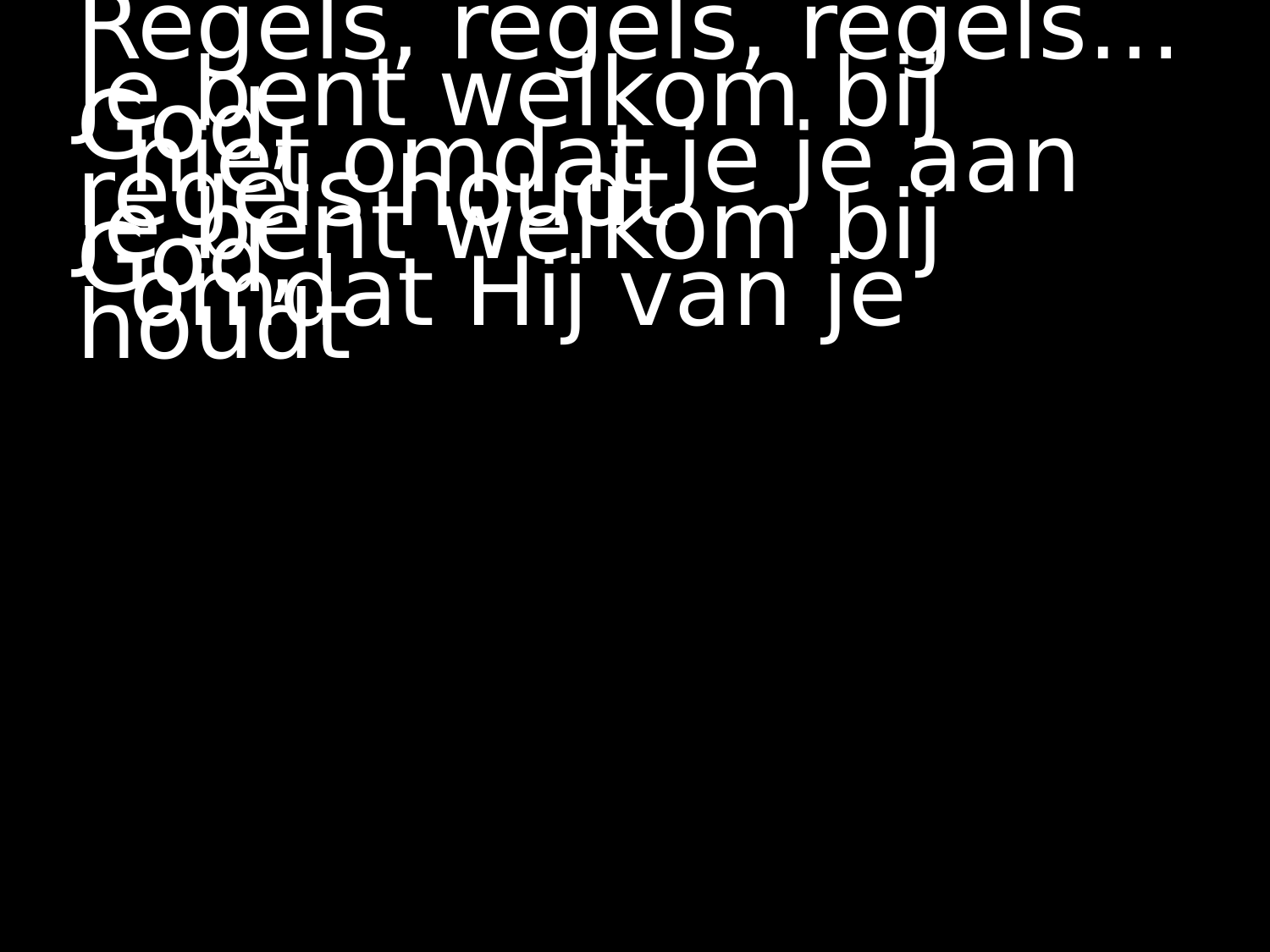

#
Regels, regels, regels…

Je bent welkom bij God,
	niet omdat je je aan regels houdt
Je bent welkom bij God,
	omdat Hij van je houdt